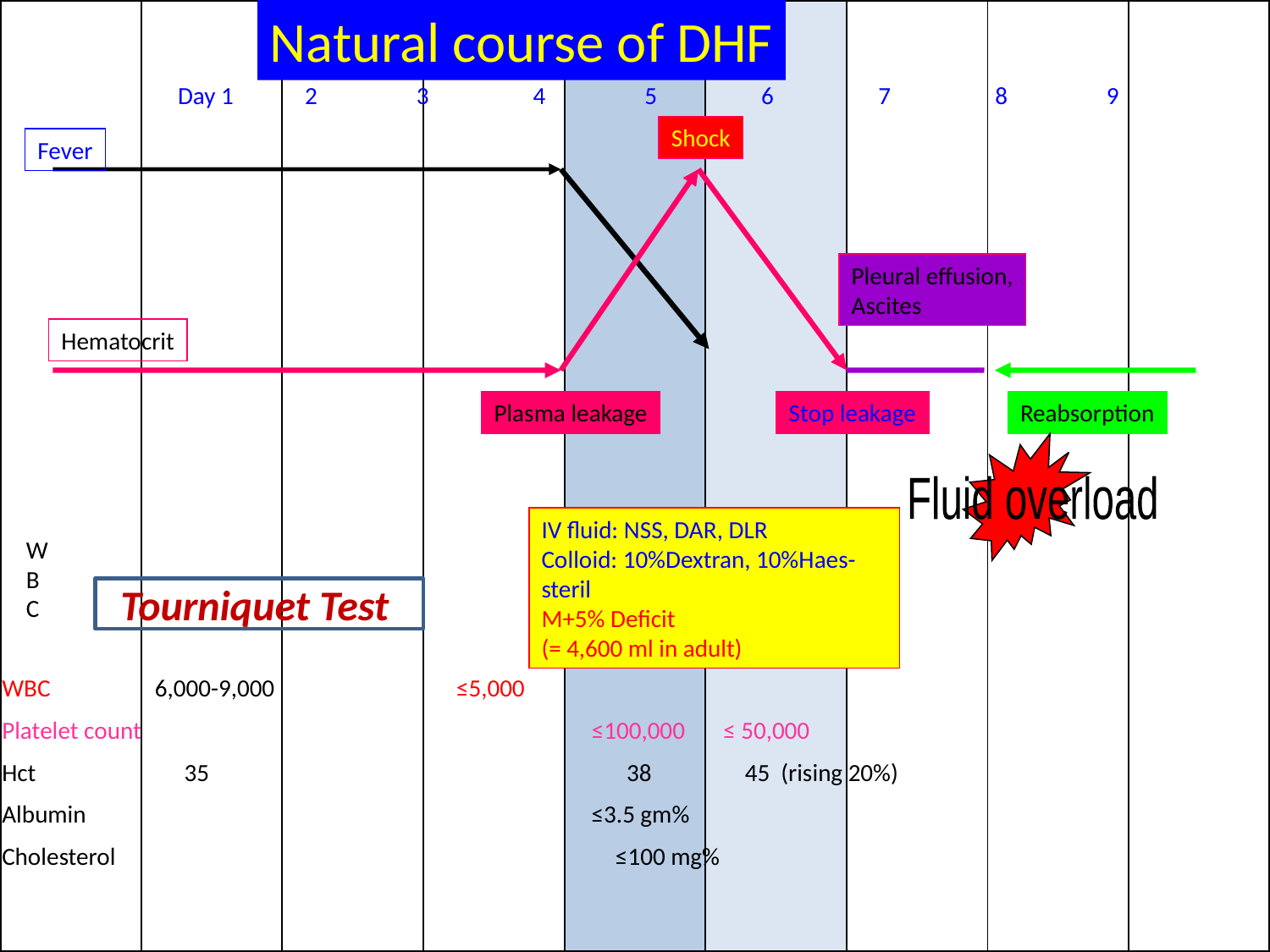

|  |  |  |  |  |  |  |  |  |
| --- | --- | --- | --- | --- | --- | --- | --- | --- |
Natural course of DHF
Day 1             2                  3                   4                  5                   6                   7                   8                  9
Shock
Fever

Pleural effusion,
Ascites
Hematocrit

Plasma leakage
Stop leakage
Reabsorption

Fluid overload
IV fluid: NSS, DAR, DLR
Colloid: 10%Dextran, 10%Haes-steril
M+5% Deficit
(= 4,600 ml in adult)
WBC
Tourniquet Test
WBC                   6,000-9,000                                 ≤5,000
Platelet count                                                                                  ≤100,000       ≤ 50,000
Hct                           35                                                                            38                 45  (rising 20%)
Albumin                                                                                            ≤3.5 gm%
Cholesterol                                                                                           ≤100 mg%